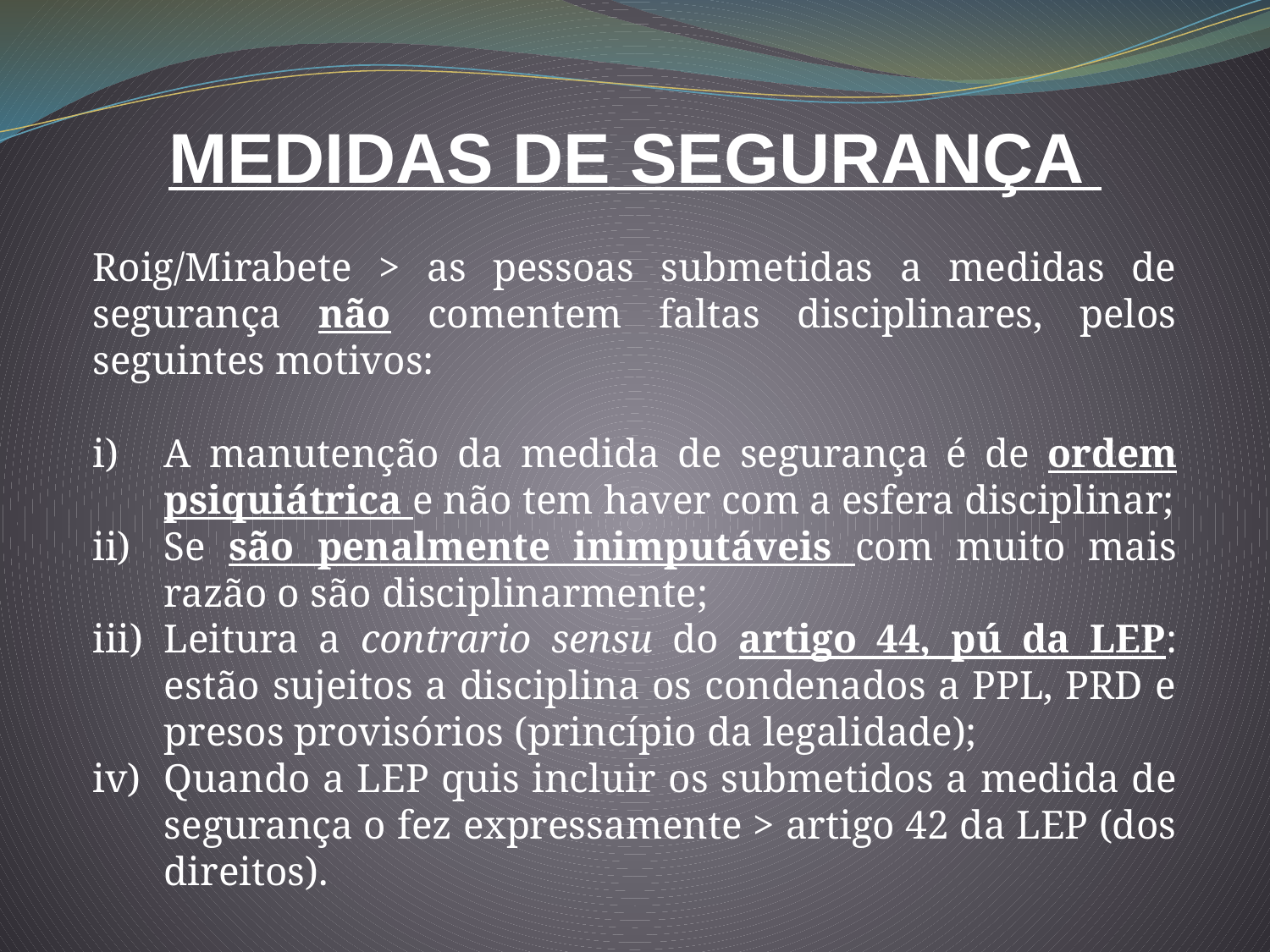

MEDIDAS DE SEGURANÇA
Roig/Mirabete > as pessoas submetidas a medidas de segurança não comentem faltas disciplinares, pelos seguintes motivos:

A manutenção da medida de segurança é de ordem psiquiátrica e não tem haver com a esfera disciplinar;
Se são penalmente inimputáveis com muito mais razão o são disciplinarmente;
Leitura a contrario sensu do artigo 44, pú da LEP: estão sujeitos a disciplina os condenados a PPL, PRD e presos provisórios (princípio da legalidade);
Quando a LEP quis incluir os submetidos a medida de segurança o fez expressamente > artigo 42 da LEP (dos direitos).